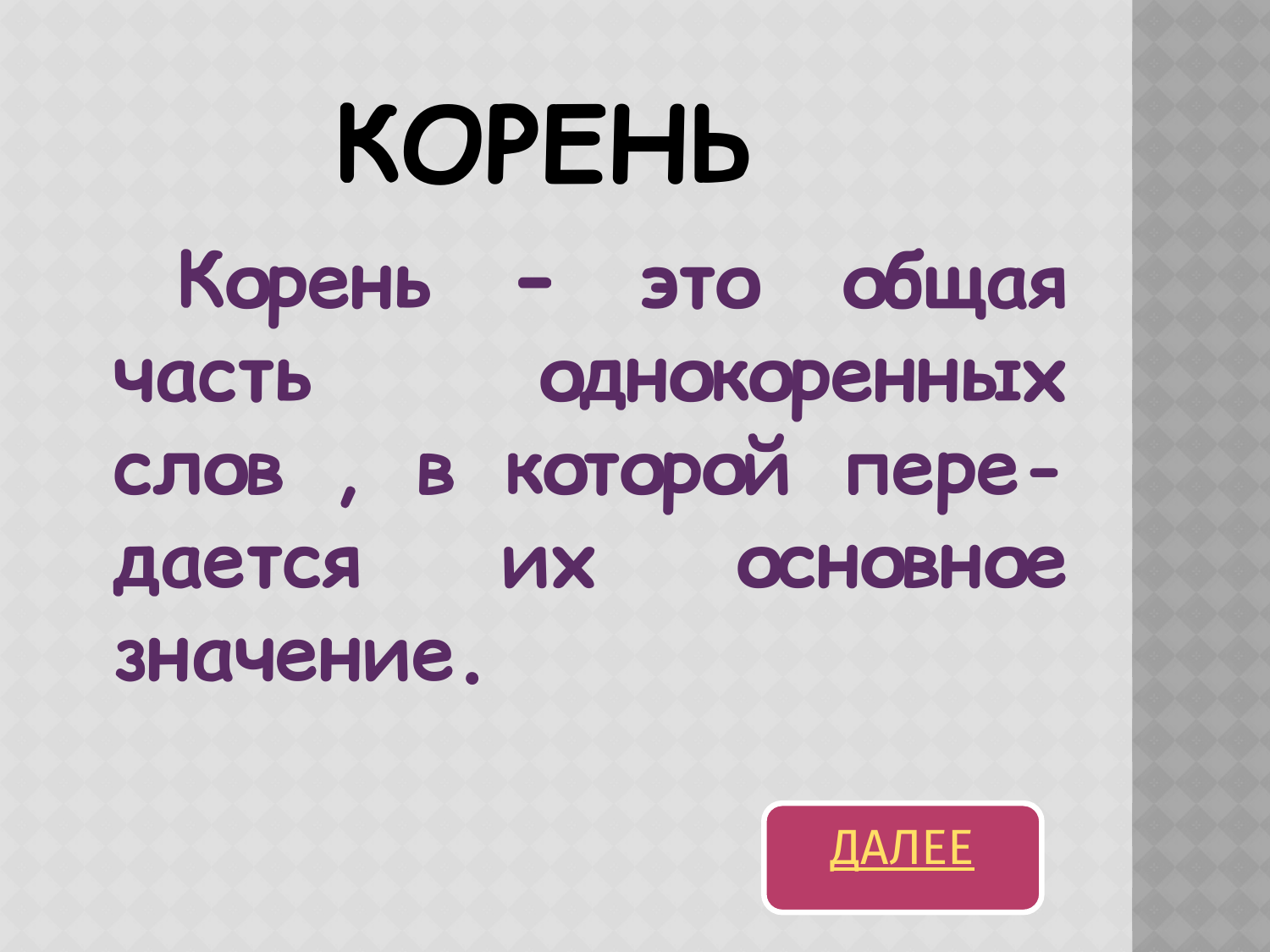

# Корень
Корень – это общая часть однокоренных слов , в которой пере-дается их основное значение.

ДАЛЕЕ